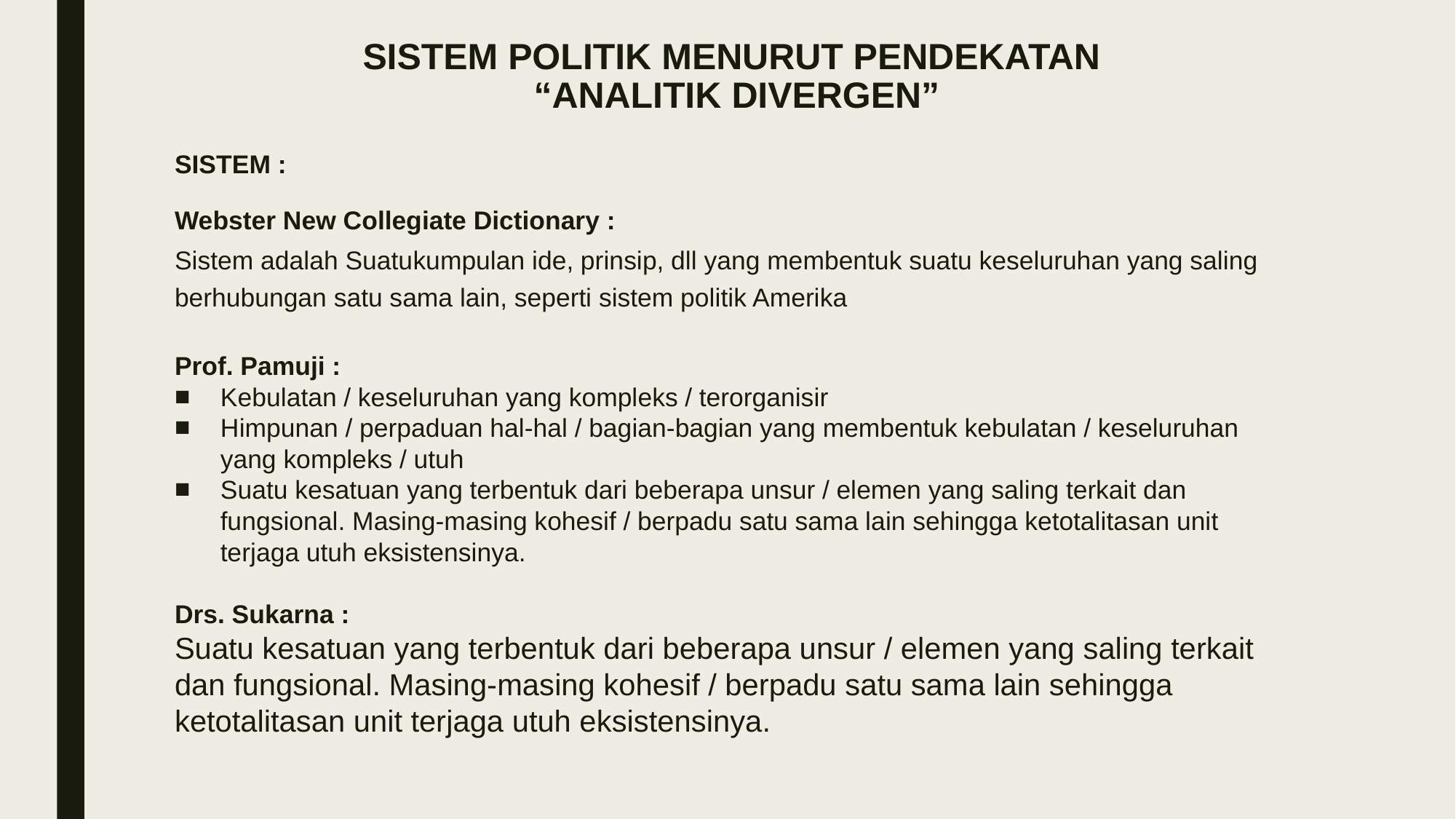

# SISTEM POLITIK MENURUT PENDEKATAN “ANALITIK DIVERGEN”
SISTEM :
Webster New Collegiate Dictionary :
Sistem adalah Suatukumpulan ide, prinsip, dll yang membentuk suatu keseluruhan yang saling berhubungan satu sama lain, seperti sistem politik Amerika

Prof. Pamuji :
Kebulatan / keseluruhan yang kompleks / terorganisir
Himpunan / perpaduan hal-hal / bagian-bagian yang membentuk kebulatan / keseluruhan yang kompleks / utuh
Suatu kesatuan yang terbentuk dari beberapa unsur / elemen yang saling terkait dan fungsional. Masing-masing kohesif / berpadu satu sama lain sehingga ketotalitasan unit terjaga utuh eksistensinya.

Drs. Sukarna :
Suatu kesatuan yang terbentuk dari beberapa unsur / elemen yang saling terkait dan fungsional. Masing-masing kohesif / berpadu satu sama lain sehingga ketotalitasan unit terjaga utuh eksistensinya.